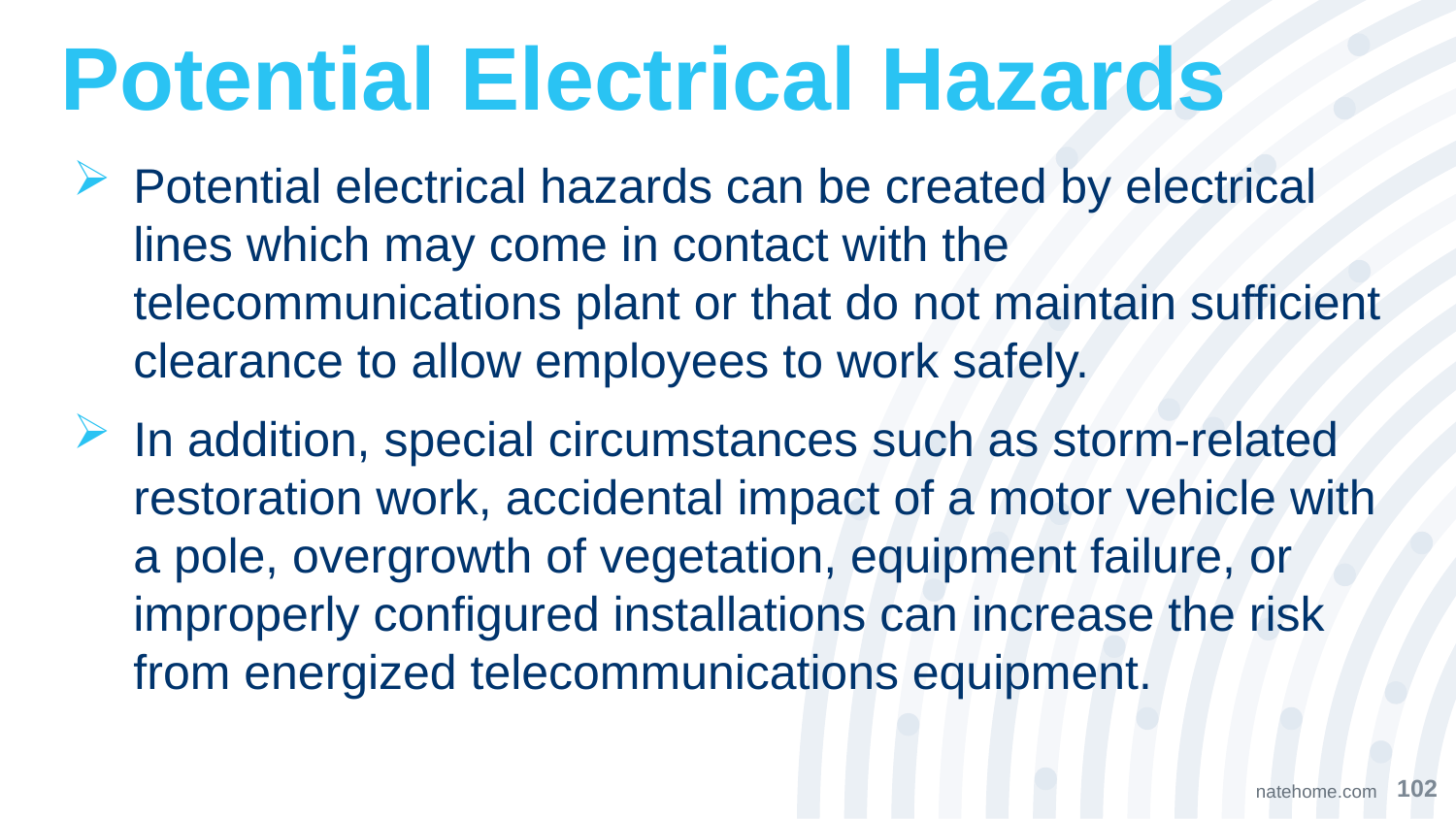

# Potential Electrical Hazards
Potential electrical hazards can be created by electrical lines which may come in contact with the telecommunications plant or that do not maintain sufficient clearance to allow employees to work safely.
In addition, special circumstances such as storm-related restoration work, accidental impact of a motor vehicle with a pole, overgrowth of vegetation, equipment failure, or improperly configured installations can increase the risk from energized telecommunications equipment.
102
natehome.com